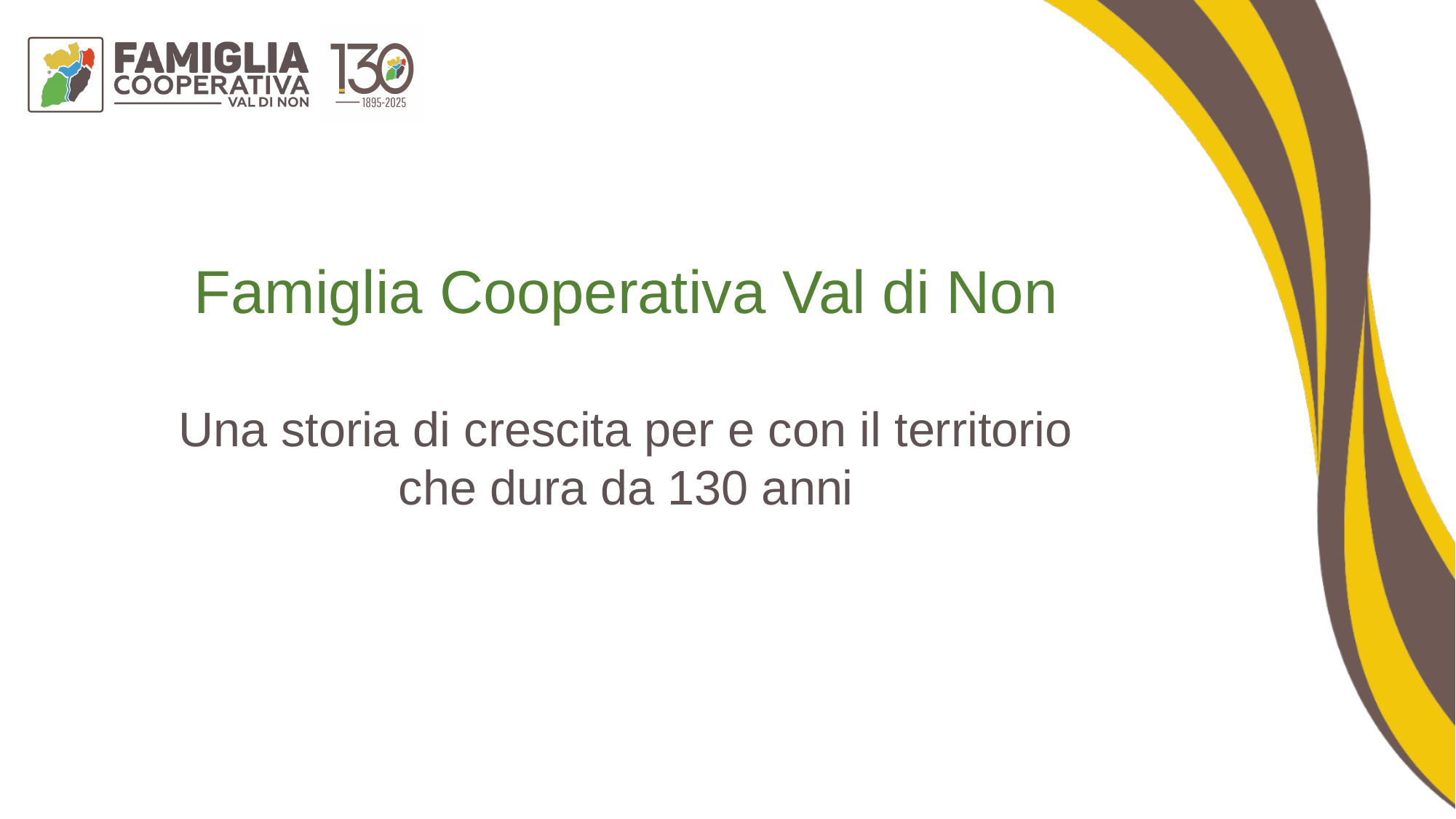

Famiglia Cooperativa Val di Non

Una storia di crescita per e con il territorio
che dura da 130 anni